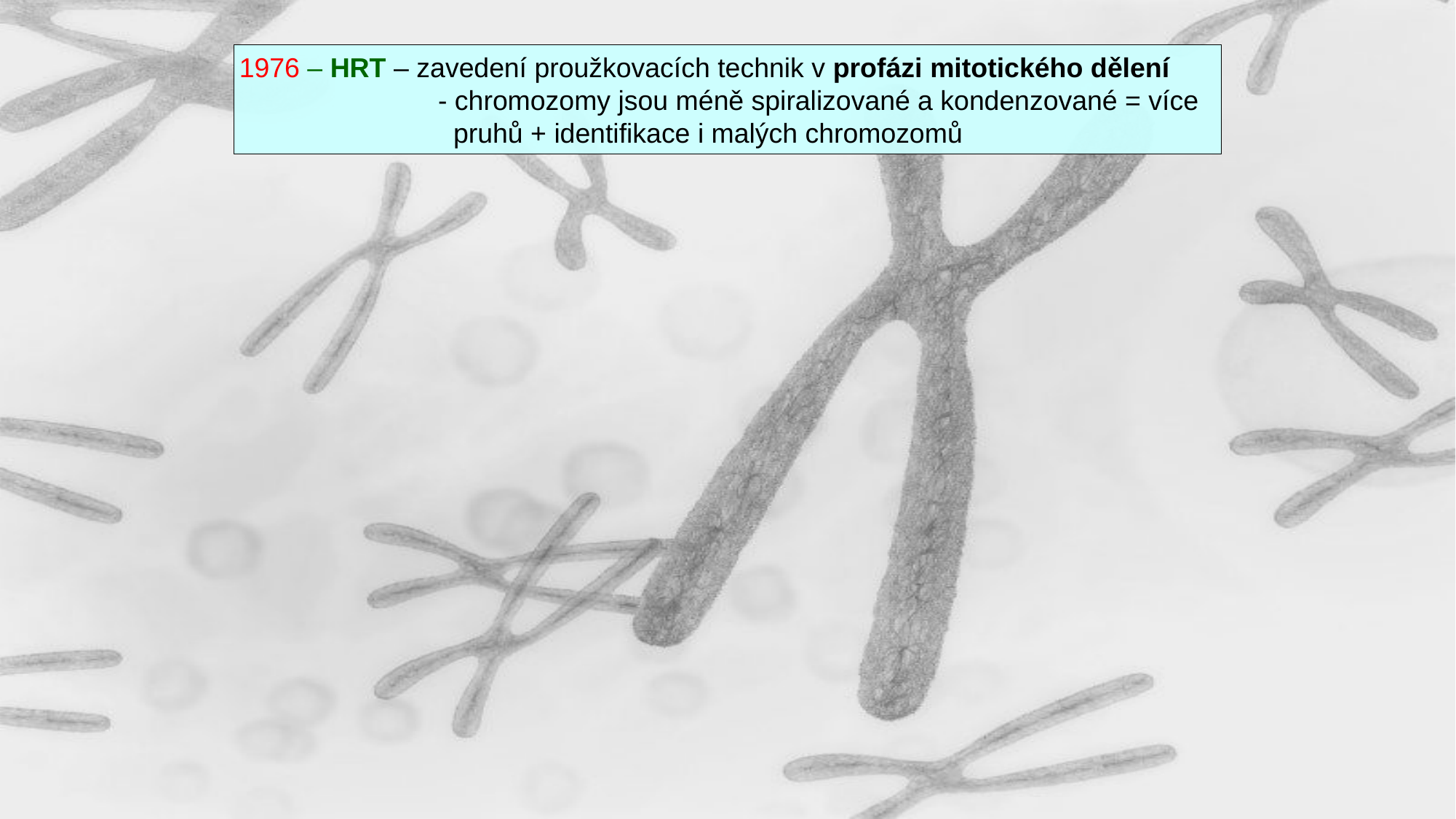

1976 – HRT – zavedení proužkovacích technik v profázi mitotického dělení
                          - chromozomy jsou méně spiralizované a kondenzované = více
                            pruhů + identifikace i malých chromozomů